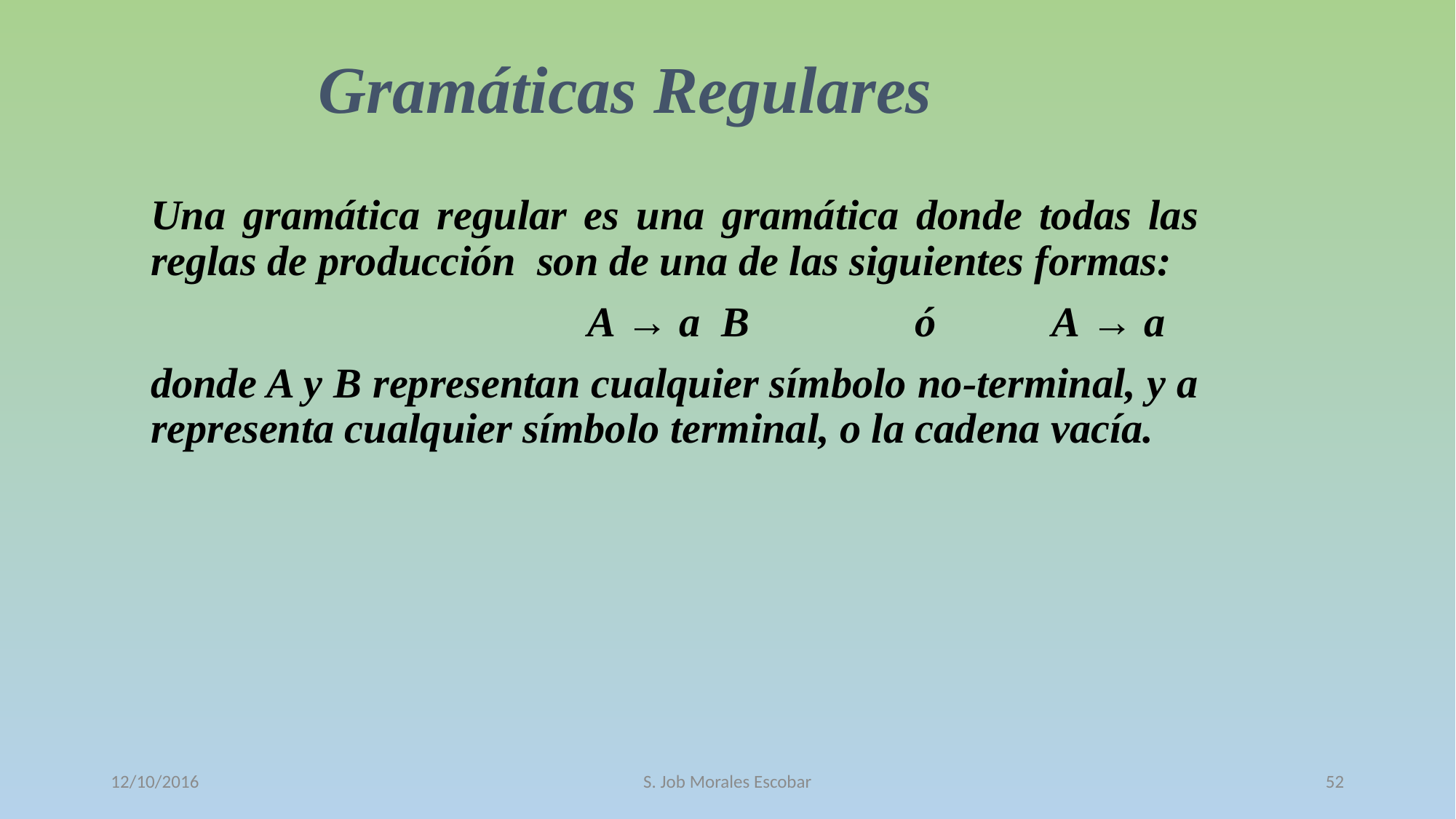

# Gramáticas Regulares
Una gramática regular es una gramática donde todas las reglas de producción  son de una de las siguientes formas:
				Α → a  Β		ó           Α → a
donde A y B representan cualquier símbolo no-terminal, y a representa cualquier símbolo terminal, o la cadena vacía.

12/10/2016
S. Job Morales Escobar
52